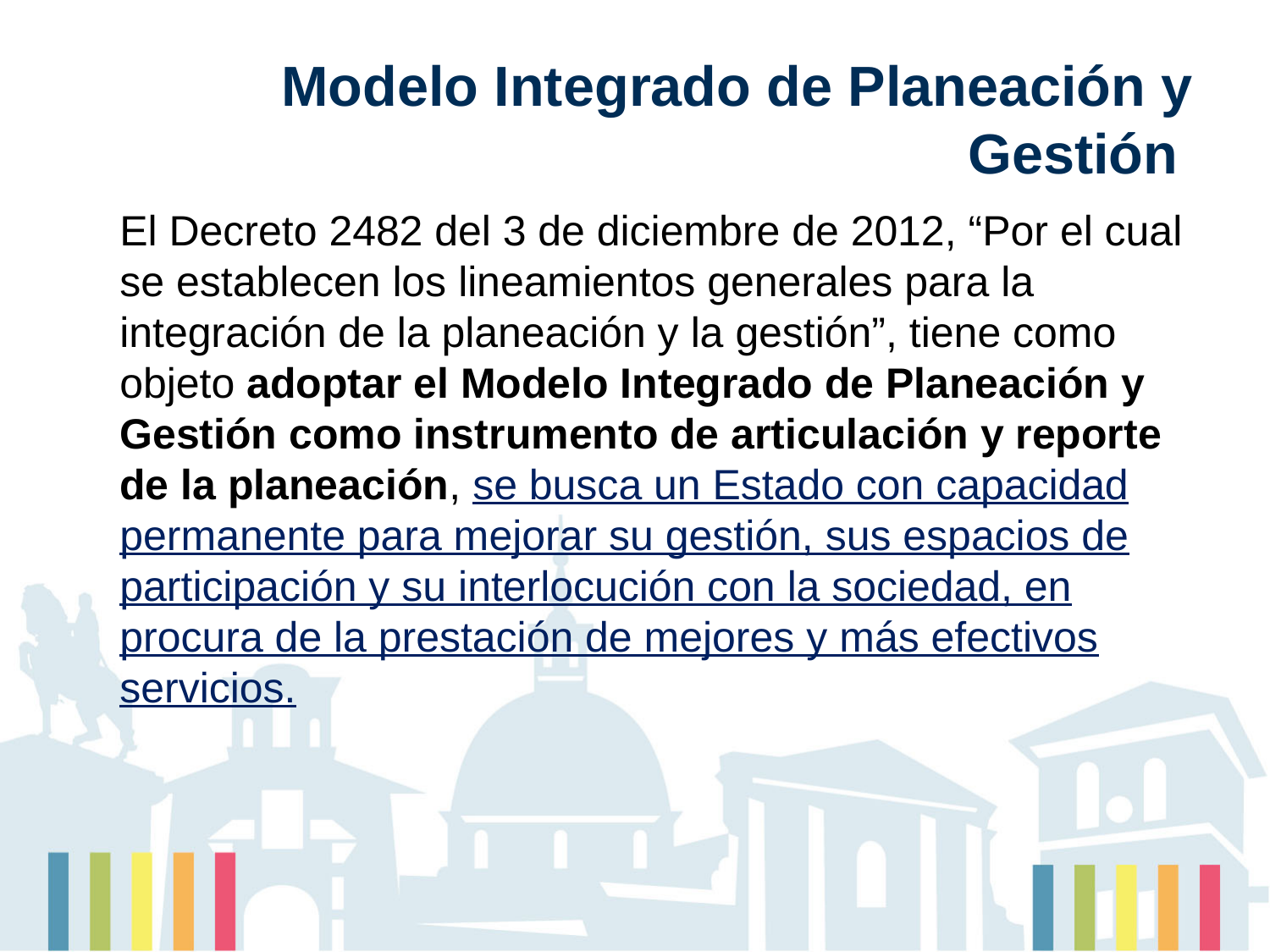

# Modelo Integrado de Planeación y Gestión
El Decreto 2482 del 3 de diciembre de 2012, “Por el cual se establecen los lineamientos generales para la integración de la planeación y la gestión”, tiene como objeto adoptar el Modelo Integrado de Planeación y Gestión como instrumento de articulación y reporte de la planeación, se busca un Estado con capacidad permanente para mejorar su gestión, sus espacios de participación y su interlocución con la sociedad, en procura de la prestación de mejores y más efectivos servicios.